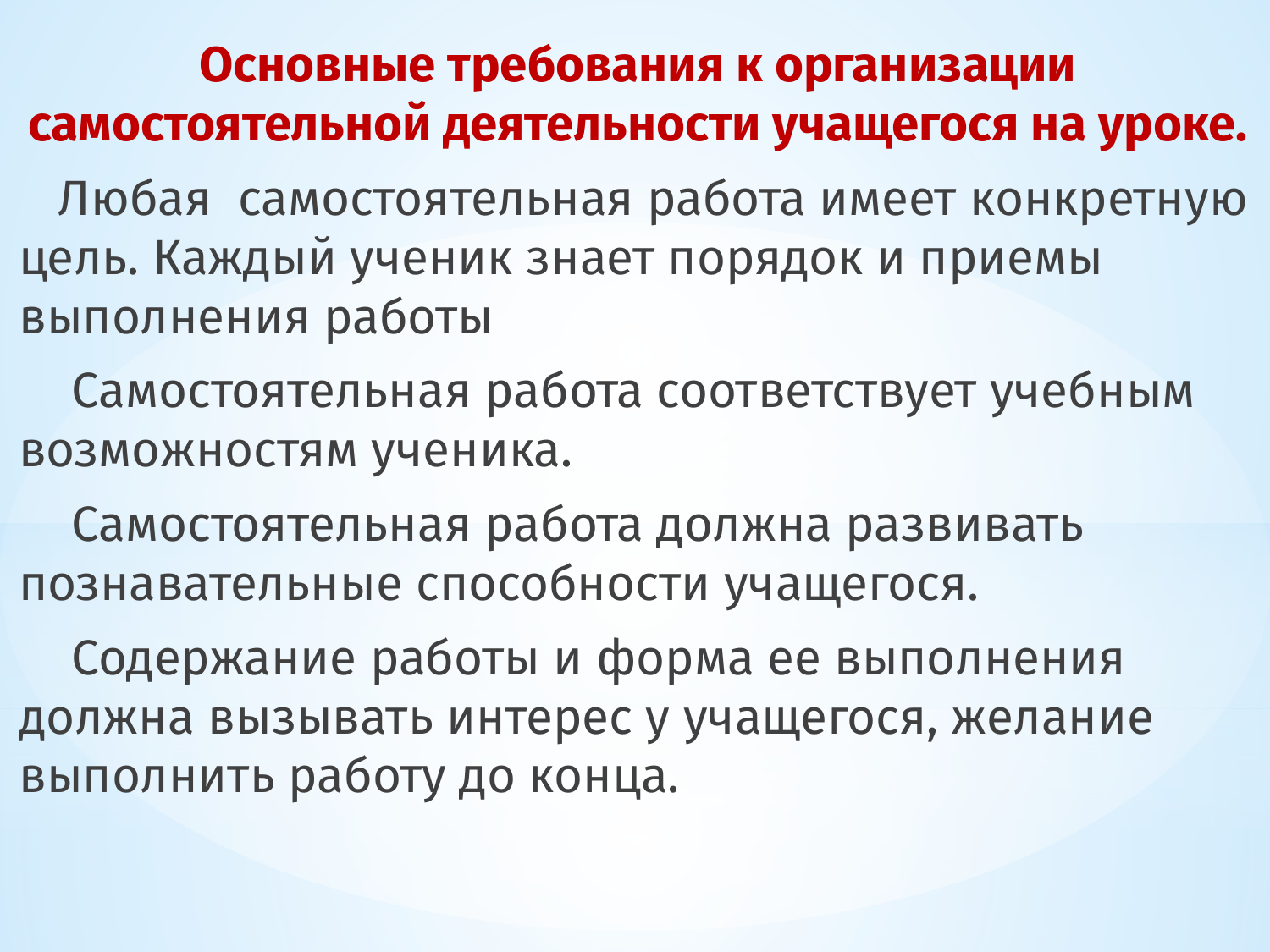

Основные требования к организации самостоятельной деятельности учащегося на уроке.
   Любая  самостоятельная работа имеет конкретную цель. Каждый ученик знает порядок и приемы выполнения работы
    Самостоятельная работа соответствует учебным возможностям ученика.
    Самостоятельная работа должна развивать познавательные способности учащегося.
    Содержание работы и форма ее выполнения должна вызывать интерес у учащегося, желание выполнить работу до конца.